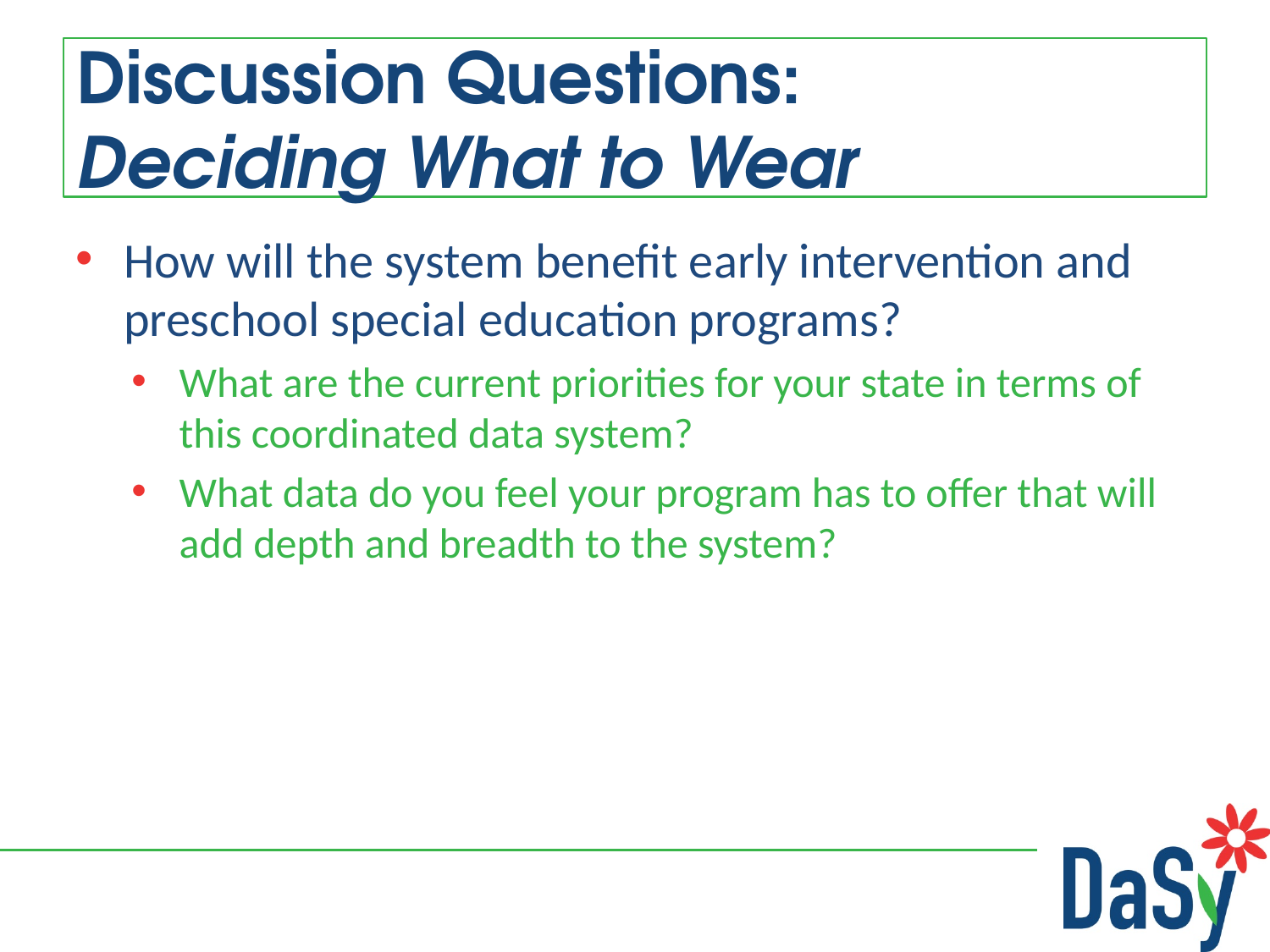

# Discussion Questions: Deciding What to Wear
How will the system benefit early intervention and preschool special education programs?
What are the current priorities for your state in terms of this coordinated data system?
What data do you feel your program has to offer that will add depth and breadth to the system?